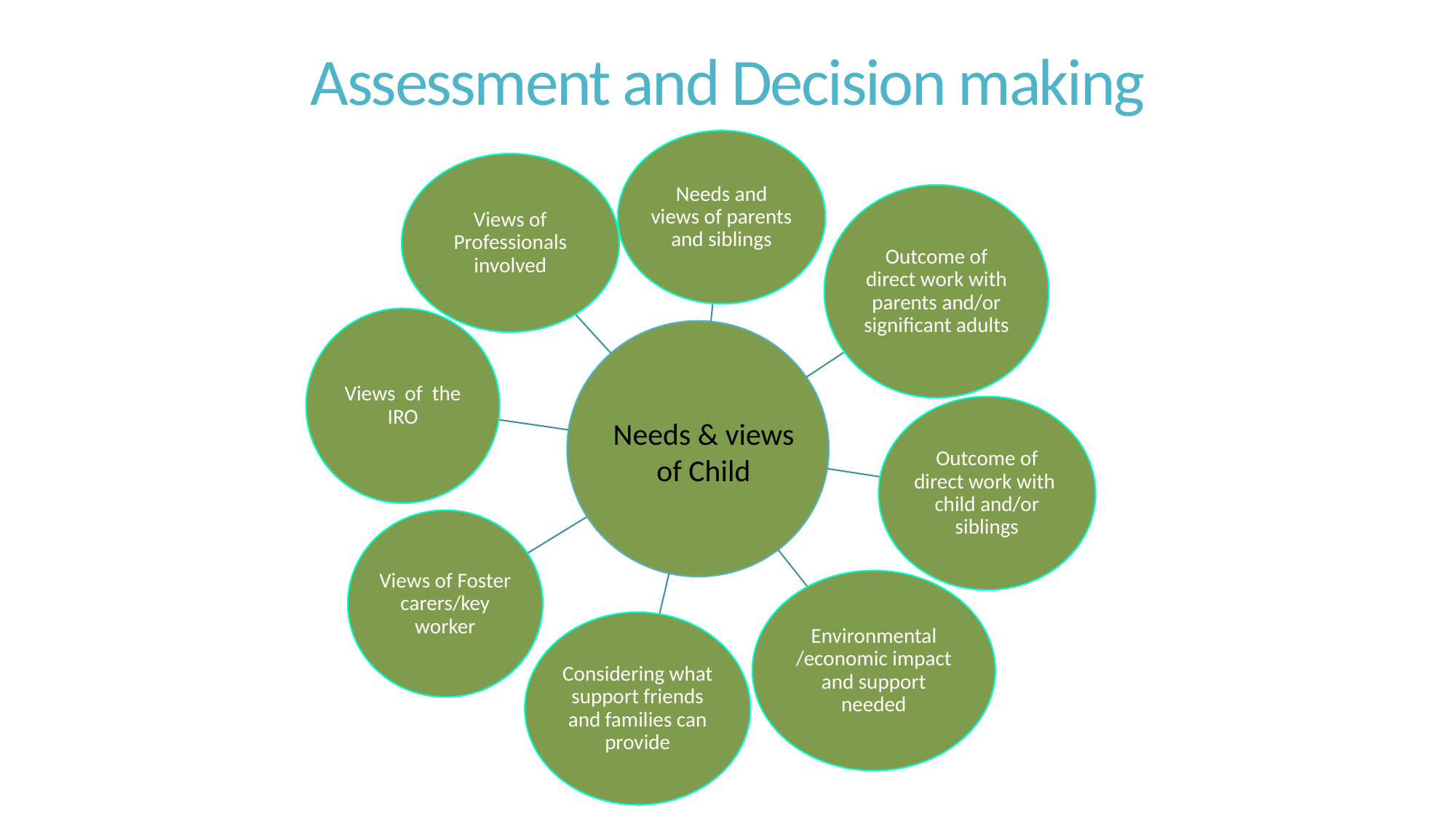

# Assessment and Decision making

Needs and views of parents and siblings

Outcome of direct work with parents and/or significant adults

Outcome of direct work with  child and/or siblings

Environmental /economic impact and support needed

Views of Foster carers/key worker

Considering what support friends and families can provide

Views  of  the IRO

Views of Professionals involved
Needs & views of Child